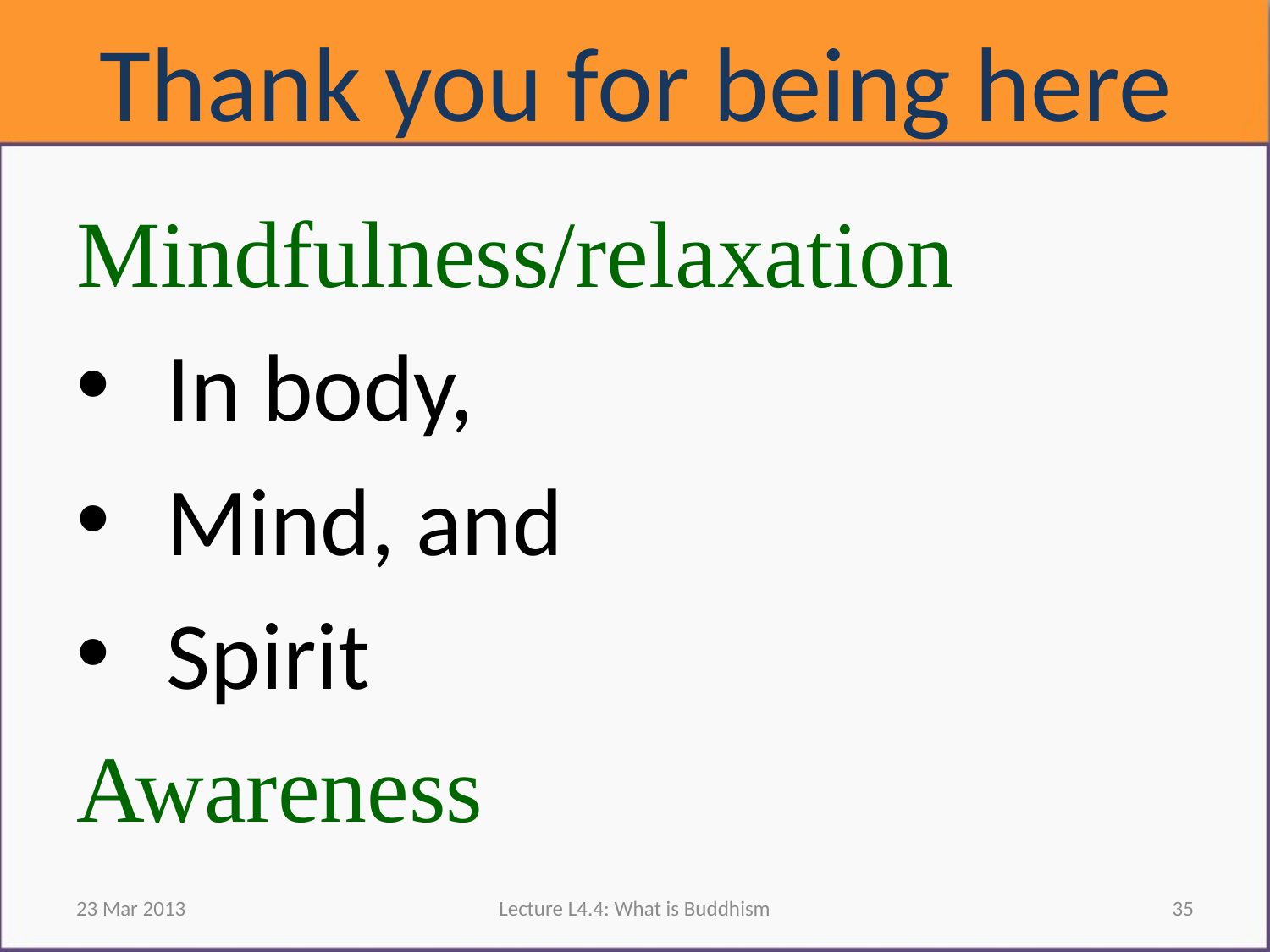

# Thank you for being here
Mindfulness/relaxation
In body,
Mind, and
Spirit
Awareness
23 Mar 2013
Lecture L4.4: What is Buddhism
35